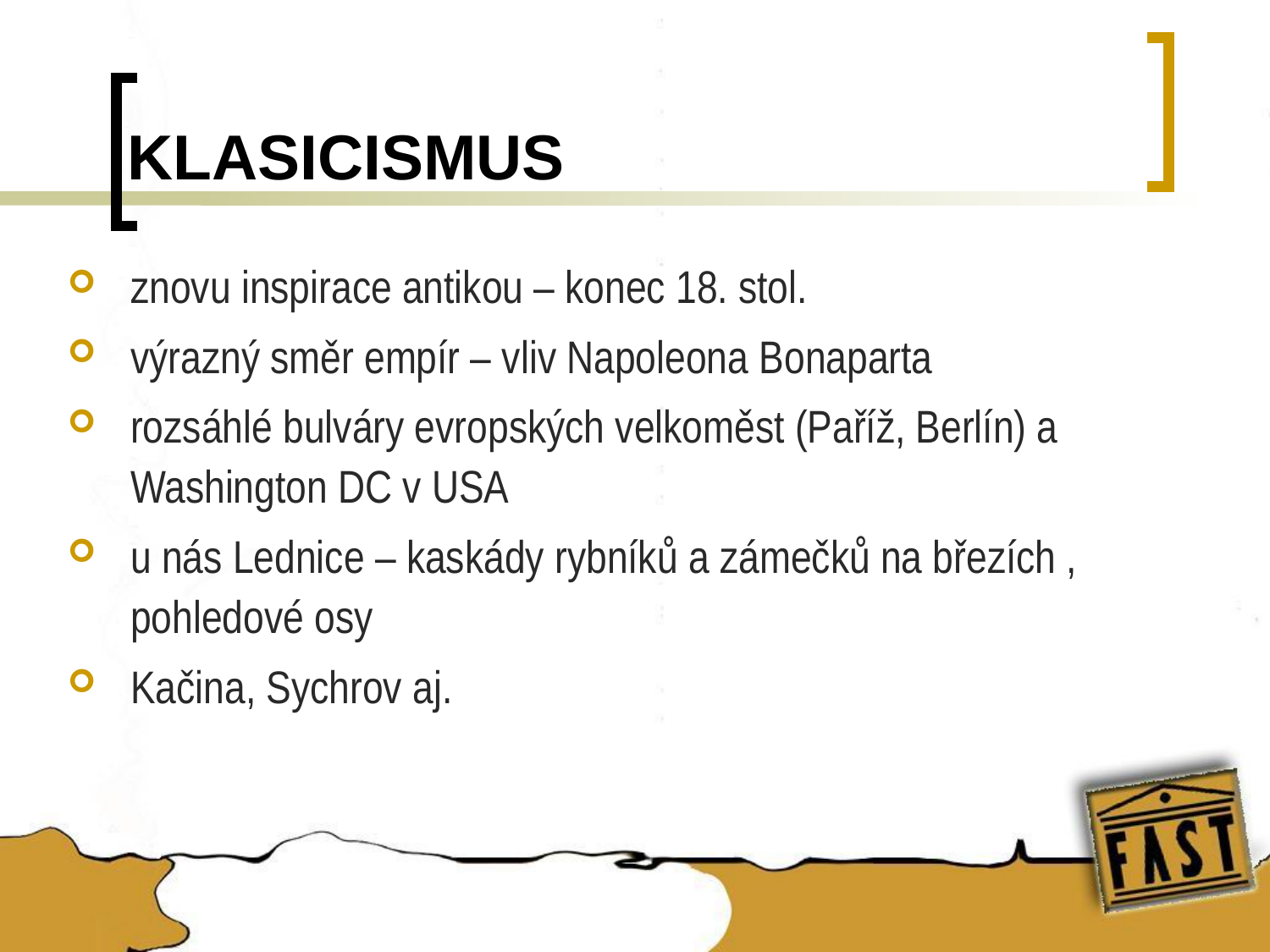

# KLASICISMUS
znovu inspirace antikou – konec 18. stol.
výrazný směr empír – vliv Napoleona Bonaparta
rozsáhlé bulváry evropských velkoměst (Paříž, Berlín) a Washington DC v USA
u nás Lednice – kaskády rybníků a zámečků na březích , pohledové osy
Kačina, Sychrov aj.